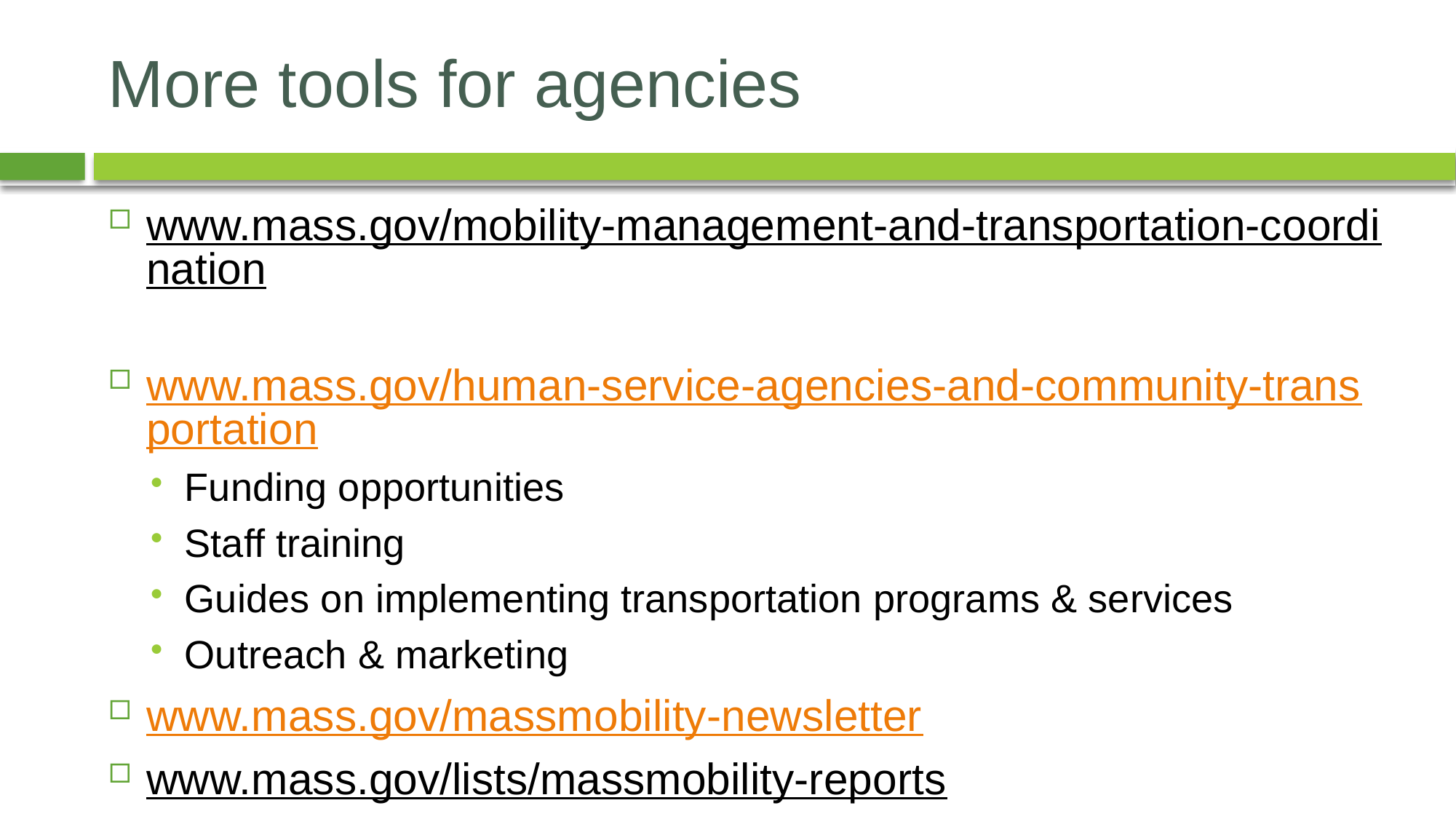

# More tools for agencies
www.mass.gov/mobility-management-and-transportation-coordination
www.mass.gov/human-service-agencies-and-community-transportation
Funding opportunities
Staff training
Guides on implementing transportation programs & services
Outreach & marketing
www.mass.gov/massmobility-newsletter
www.mass.gov/lists/massmobility-reports